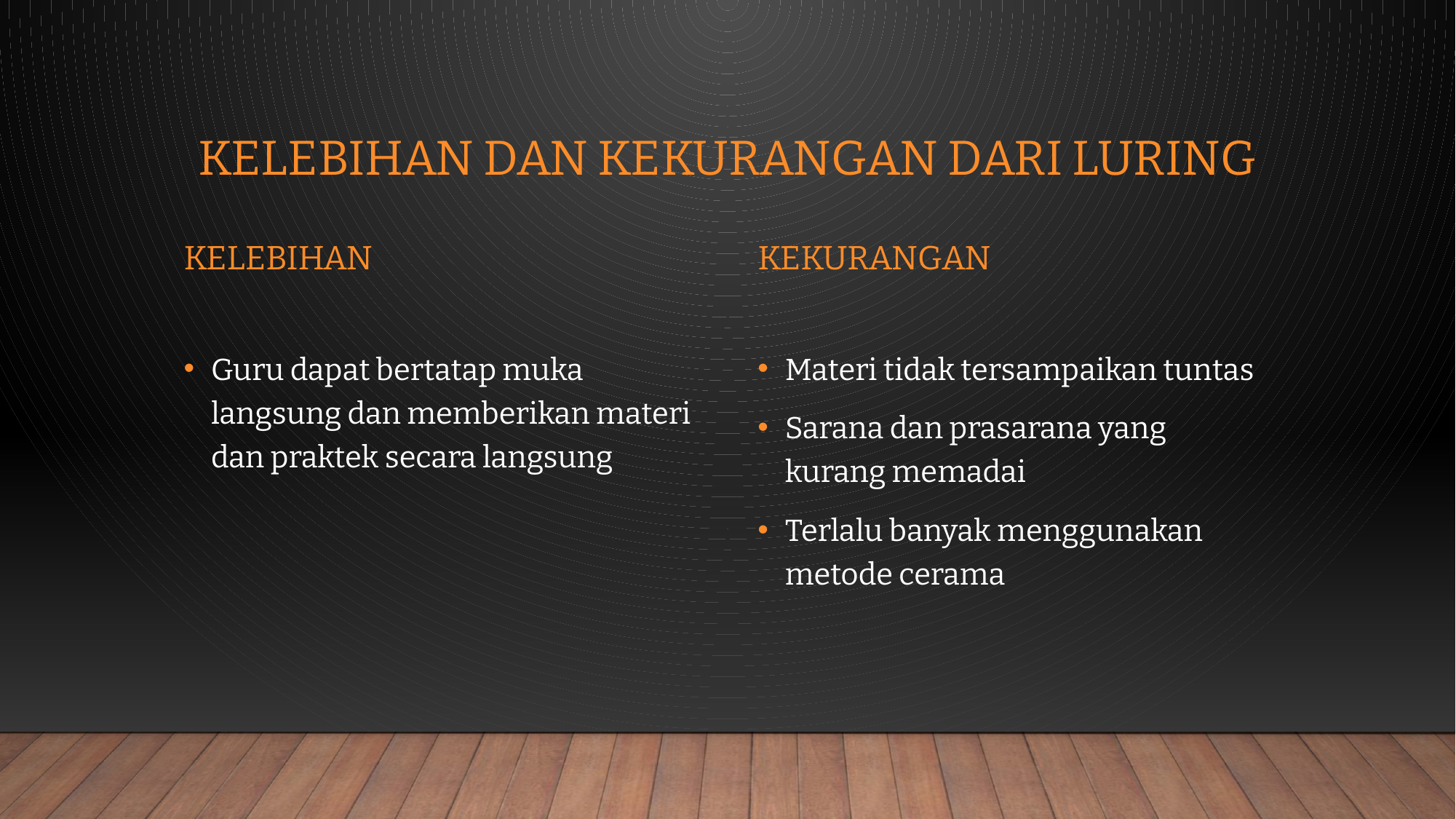

# Kelebihan dan kekurangan dari luring
Kelebihan

Kekurangan

Materi tidak tersampaikan tuntas
Sarana dan prasarana yang kurang memadai
Terlalu banyak menggunakan metode cerama

Guru dapat bertatap muka langsung dan memberikan materi dan praktek secara langsung